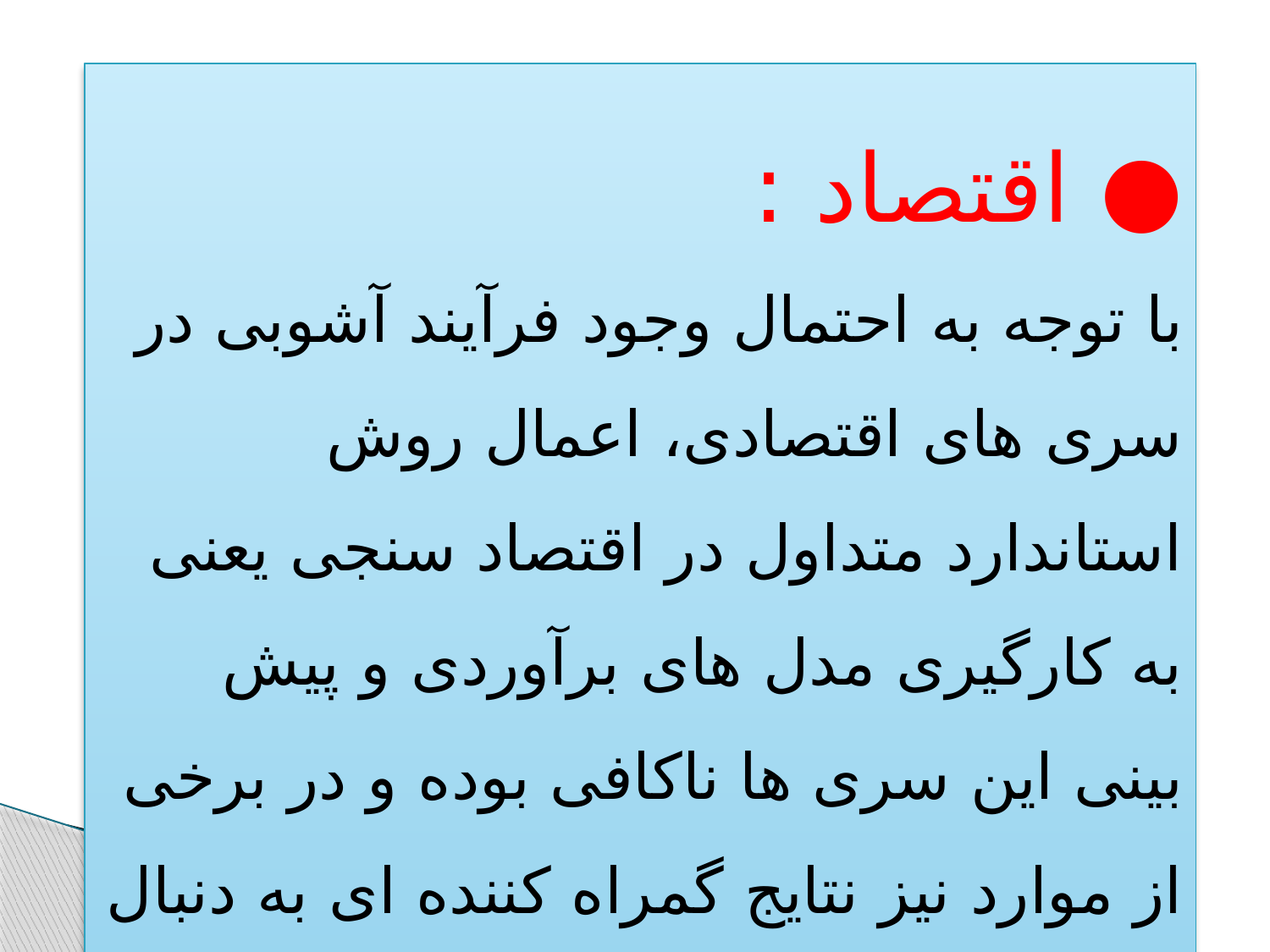

● اقتصاد :
با توجه به احتمال وجود فرآیند آشوبی در سری های اقتصادی، اعمال روش استاندارد متداول در اقتصاد سنجی یعنی به کارگیری مدل های برآوردی و پیش بینی این سری ها ناکافی بوده و در برخی از موارد نیز نتایج گمراه کننده ای به دنبال داشته است.